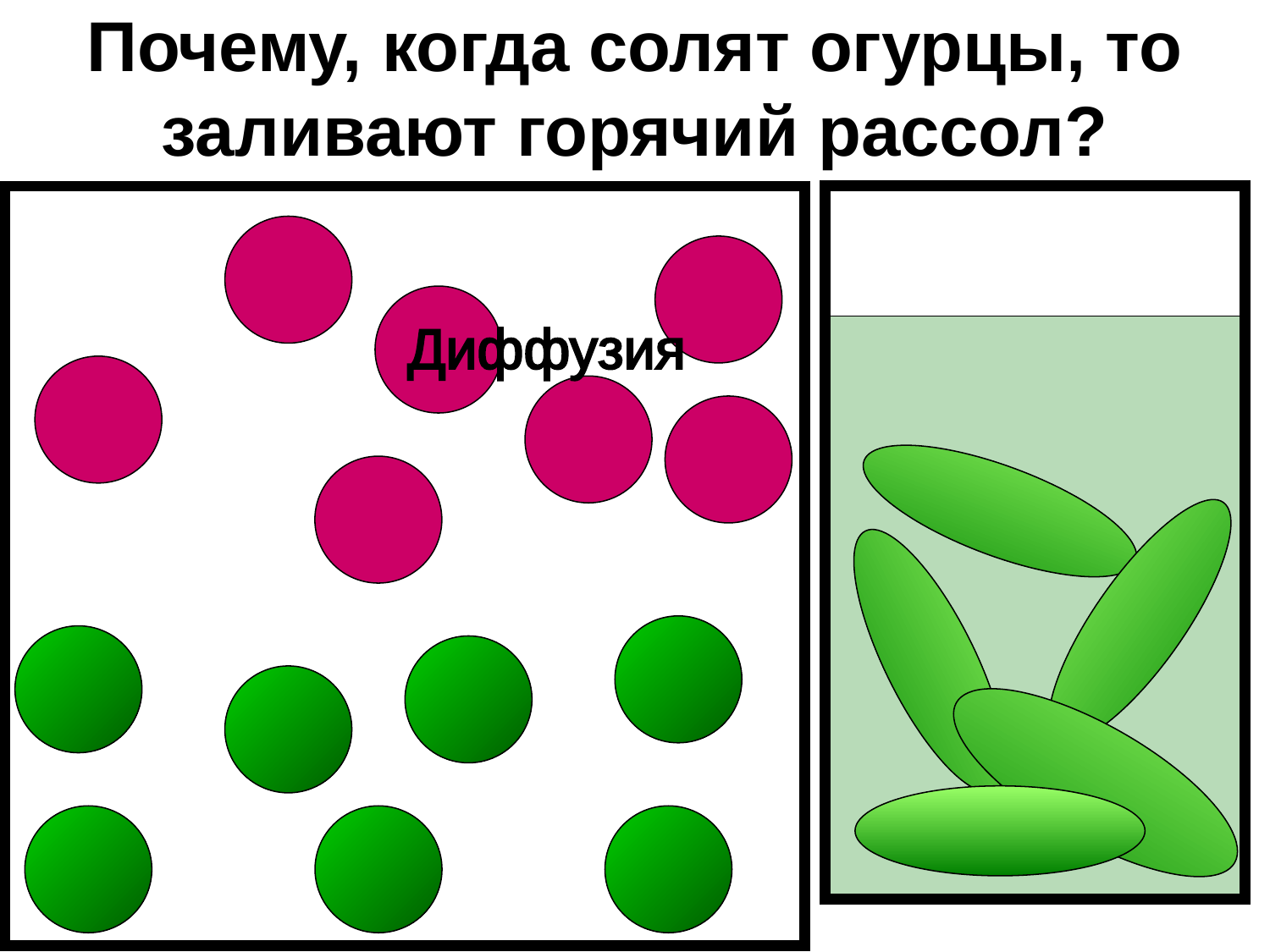

# Почему, когда солят огурцы, то заливают горячий рассол?

Диффузия